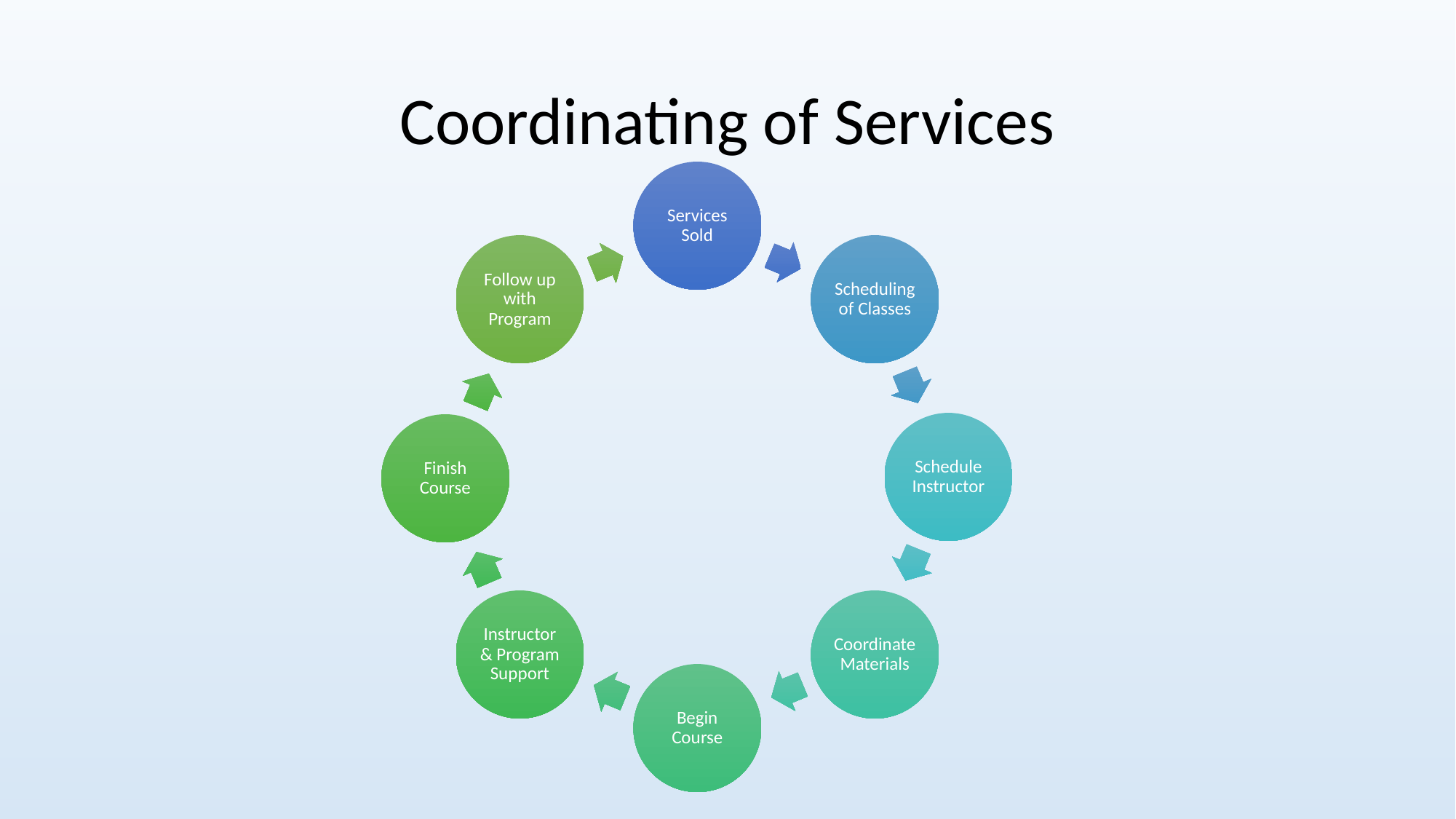

# Coordinating of Services
Services Sold

Scheduling of Classes

Schedule Instructor

Coordinate Materials

Begin Course

Instructor & Program Support

Finish Course

Follow up with Program